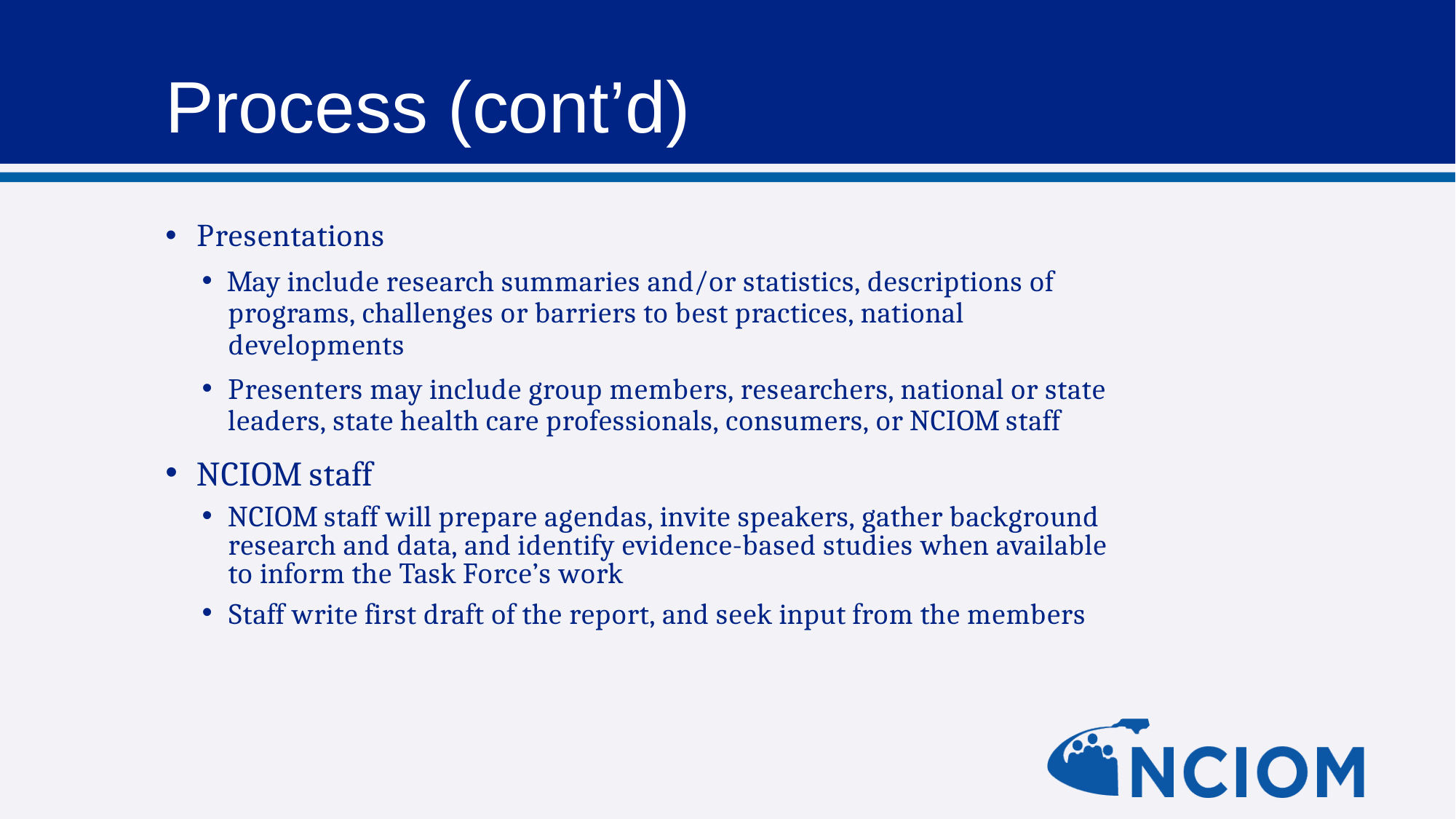

# Process (cont’d)
Presentations
May include research summaries and/or statistics, descriptions of programs, challenges or barriers to best practices, national developments
Presenters may include group members, researchers, national or state leaders, state health care professionals, consumers, or NCIOM staff
NCIOM staff
NCIOM staff will prepare agendas, invite speakers, gather background research and data, and identify evidence-based studies when available to inform the Task Force’s work
Staff write first draft of the report, and seek input from the members